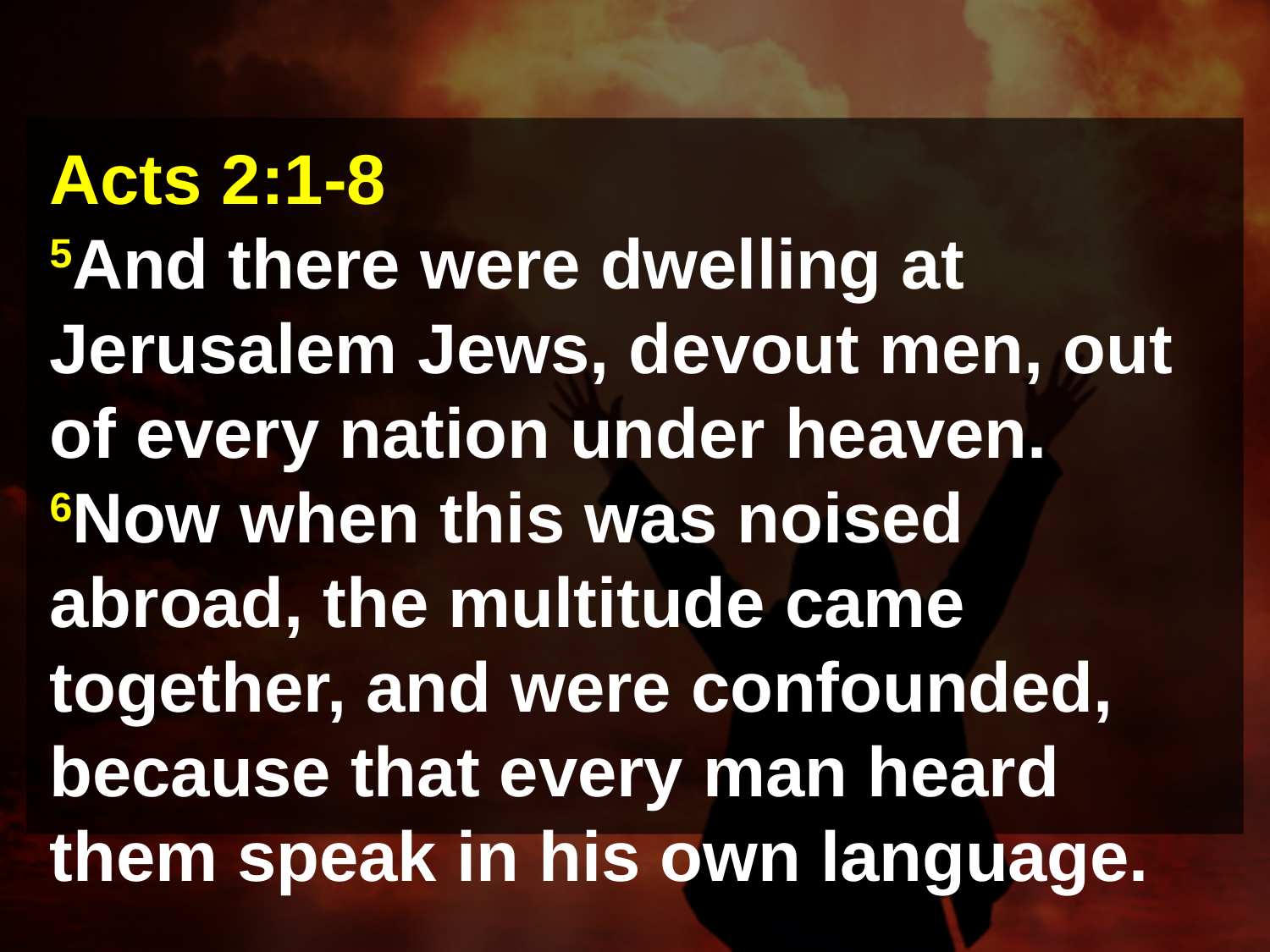

Acts 2:1-8
5And there were dwelling at Jerusalem Jews, devout men, out of every nation under heaven.
6Now when this was noised abroad, the multitude came together, and were confounded, because that every man heard them speak in his own language.